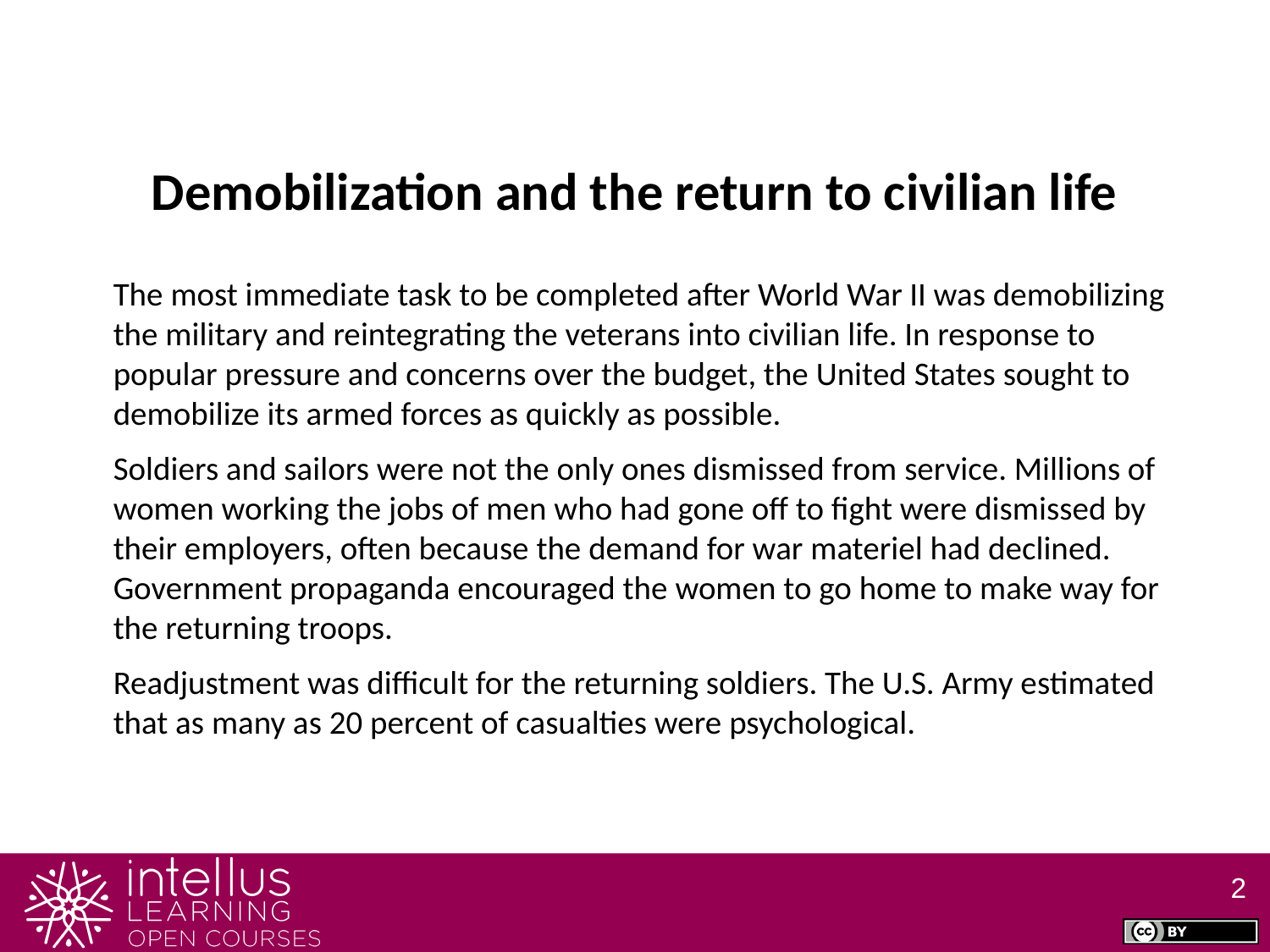

Demobilization and the return to civilian life
The most immediate task to be completed after World War II was demobilizing the military and reintegrating the veterans into civilian life. In response to popular pressure and concerns over the budget, the United States sought to demobilize its armed forces as quickly as possible.
Soldiers and sailors were not the only ones dismissed from service. Millions of women working the jobs of men who had gone off to fight were dismissed by their employers, often because the demand for war materiel had declined. Government propaganda encouraged the women to go home to make way for the returning troops.
Readjustment was difficult for the returning soldiers. The U.S. Army estimated that as many as 20 percent of casualties were psychological.

2